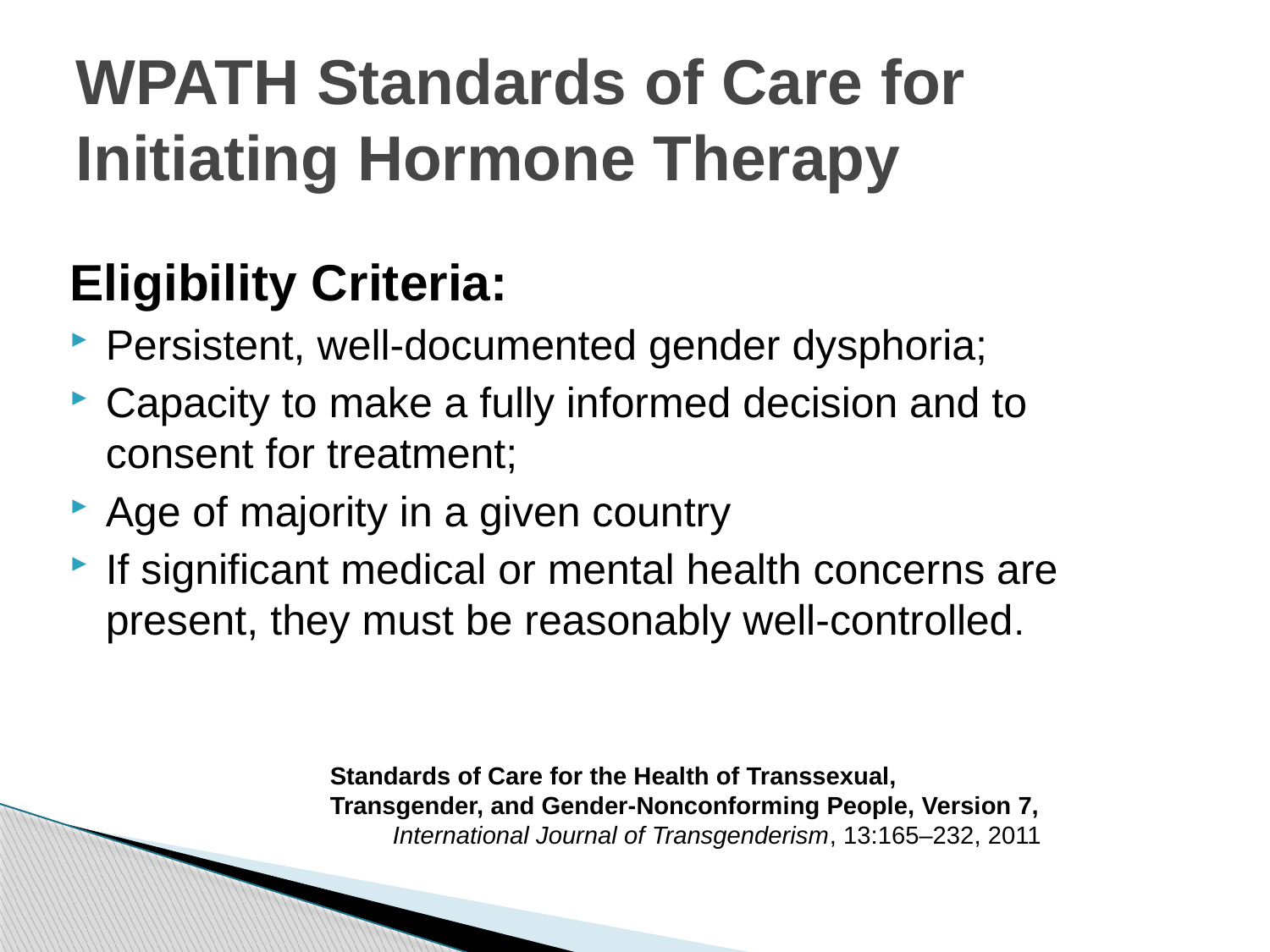

# WPATH Standards of Care for Initiating Hormone Therapy
Eligibility Criteria:
Persistent, well-documented gender dysphoria;
Capacity to make a fully informed decision and to  	consent for treatment;
Age of majority in a given country
If significant medical or mental health concerns are present, they must be reasonably well-controlled.
Standards of Care for the Health of Transsexual,
Transgender, and Gender-Nonconforming People, Version 7,
         International Journal of Transgenderism, 13:165–232, 2011